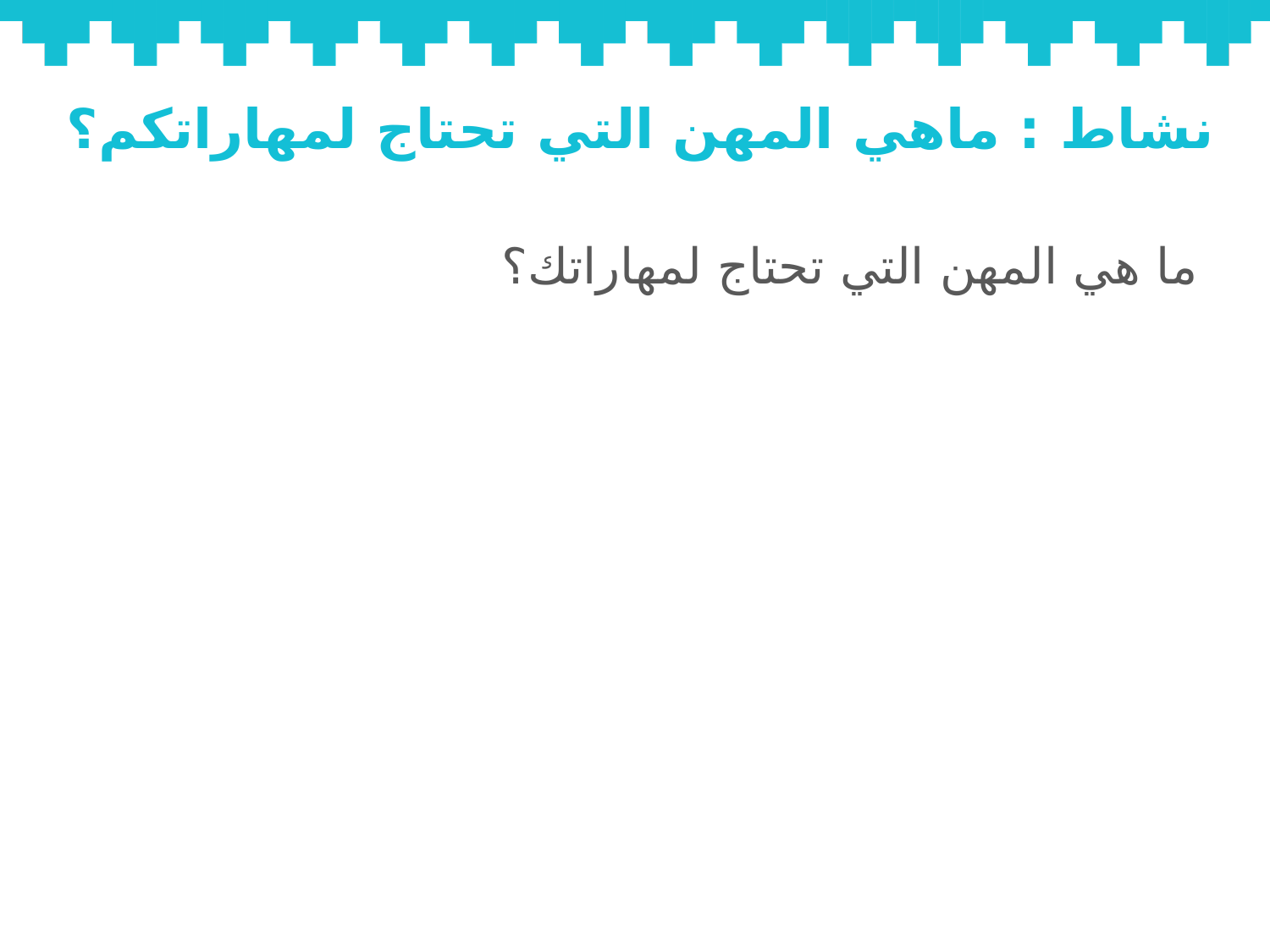

# نشاط : ماهي المهن التي تحتاج لمهاراتكم؟
ما هي المهن التي تحتاج لمهاراتك؟